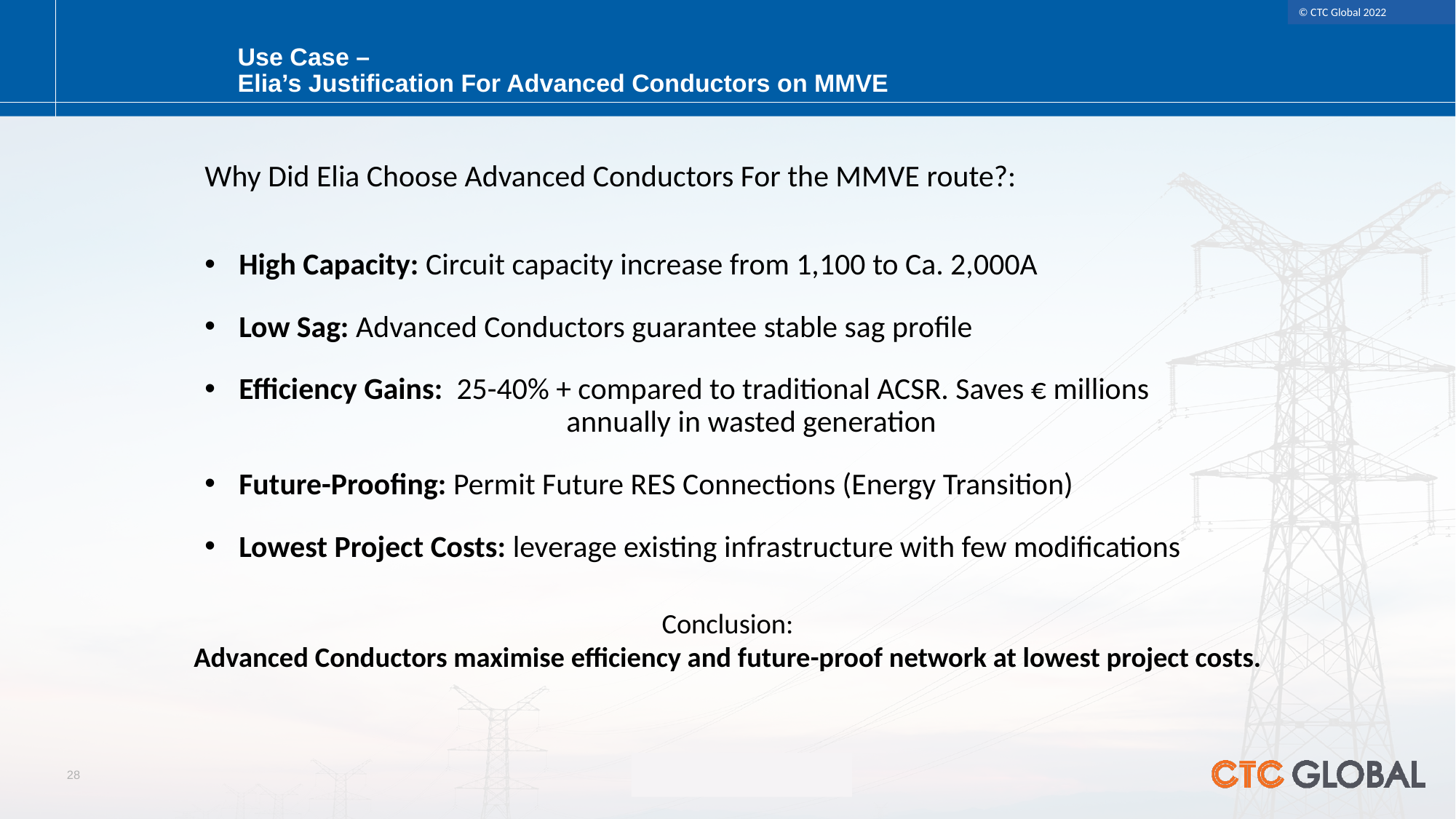

# Use Case – Elia’s Justification For Advanced Conductors on MMVE
Why Did Elia Choose Advanced Conductors For the MMVE route?:

High Capacity: Circuit capacity increase from 1,100 to Ca. 2,000A
Low Sag: Advanced Conductors guarantee stable sag profile
Efficiency Gains:  25-40% + compared to traditional ACSR. Saves € millions 				annually in wasted generation
Future-Proofing: Permit Future RES Connections (Energy Transition)
Lowest Project Costs: leverage existing infrastructure with few modifications

Conclusion:
Advanced Conductors maximise efficiency and future-proof network at lowest project costs.
28